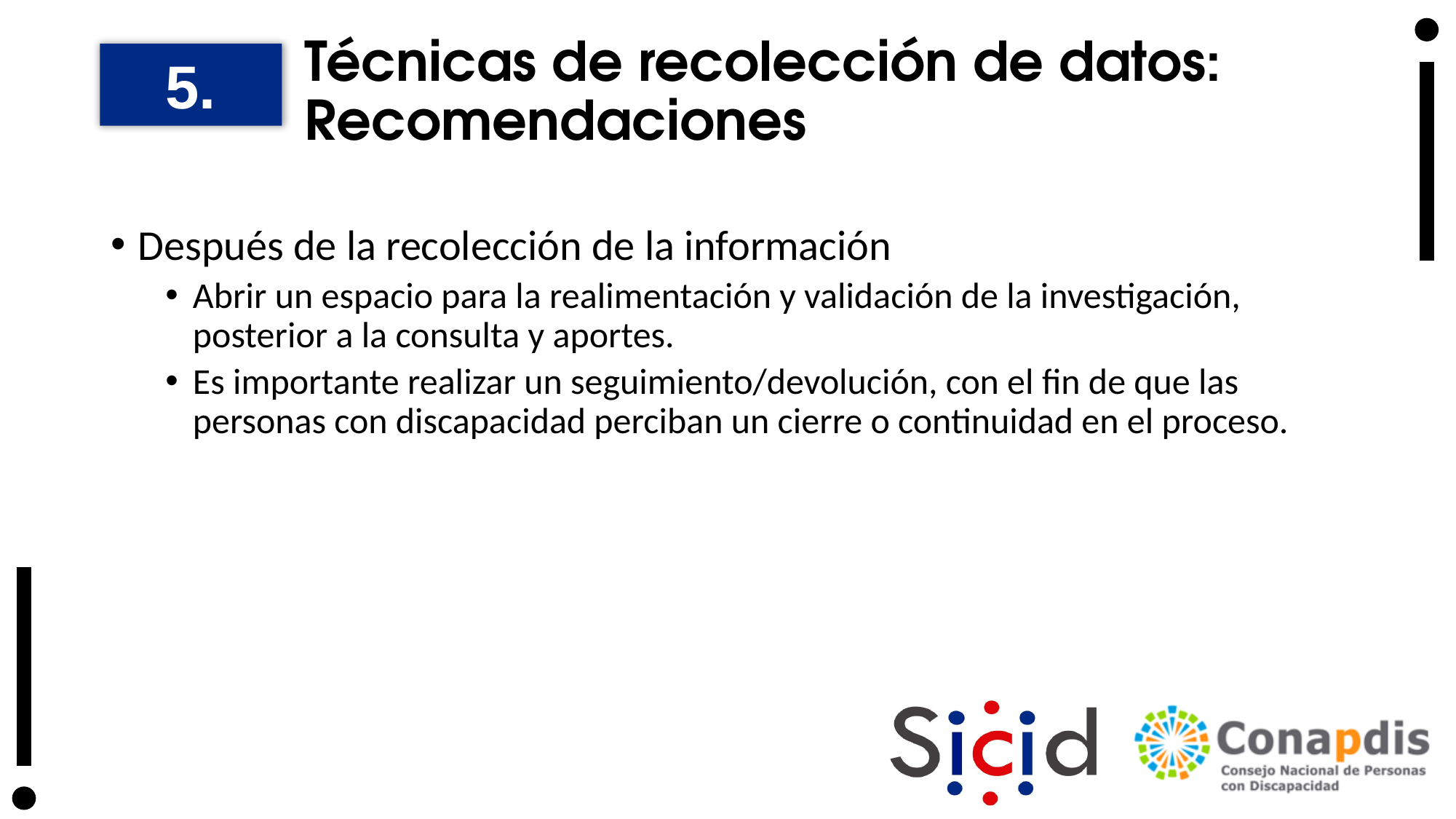

# Técnicas de recolección de datos: Recomendaciones
5.
Después de la recolección de la información
Abrir un espacio para la realimentación y validación de la investigación, posterior a la consulta y aportes.
Es importante realizar un seguimiento/devolución, con el fin de que las personas con discapacidad perciban un cierre o continuidad en el proceso.